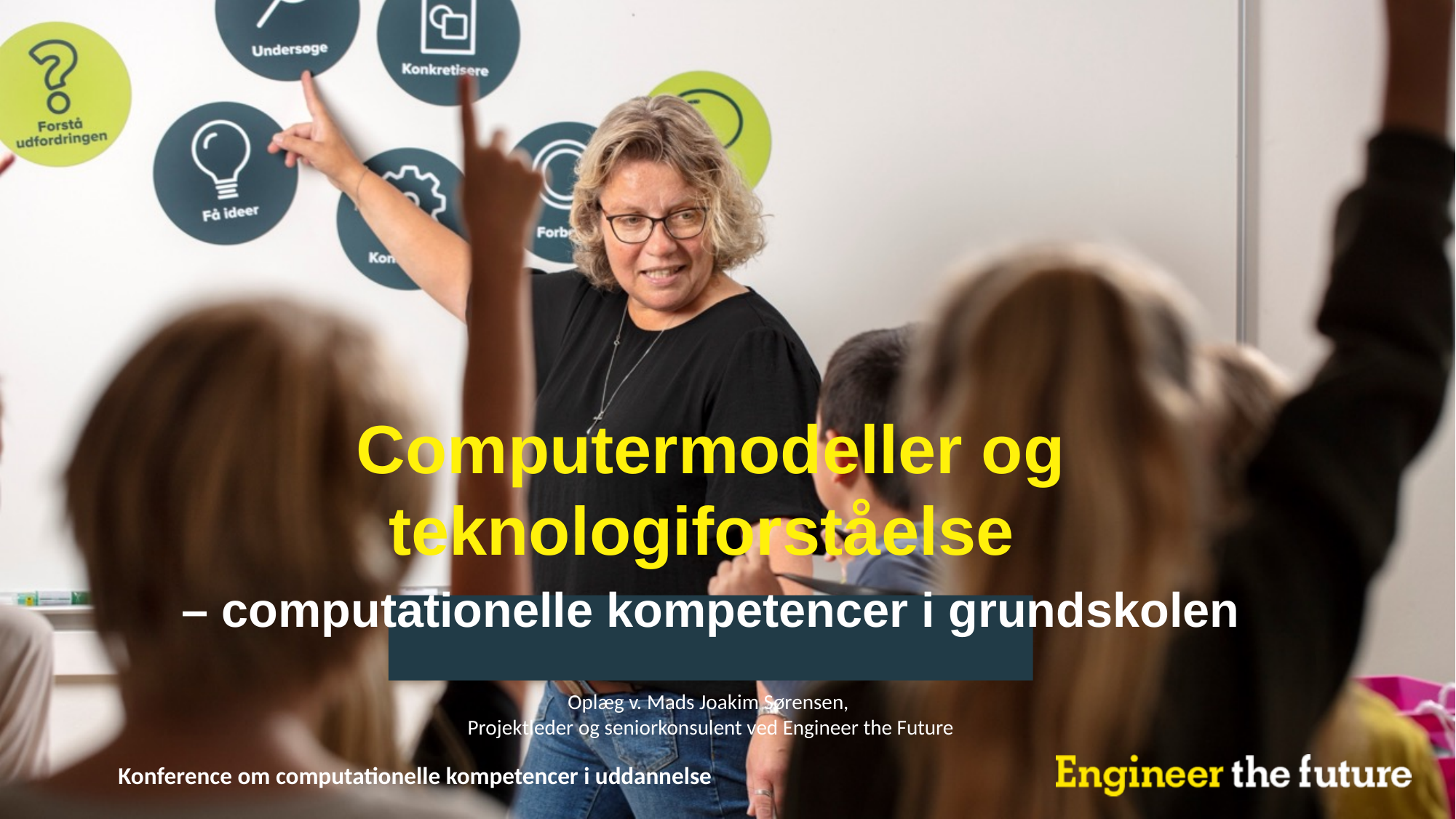

Computermodeller og teknologiforståelse
– computationelle kompetencer i grundskolen
Oplæg v. Mads Joakim Sørensen,
Projektleder og seniorkonsulent ved Engineer the Future

Konference om computationelle kompetencer i uddannelse